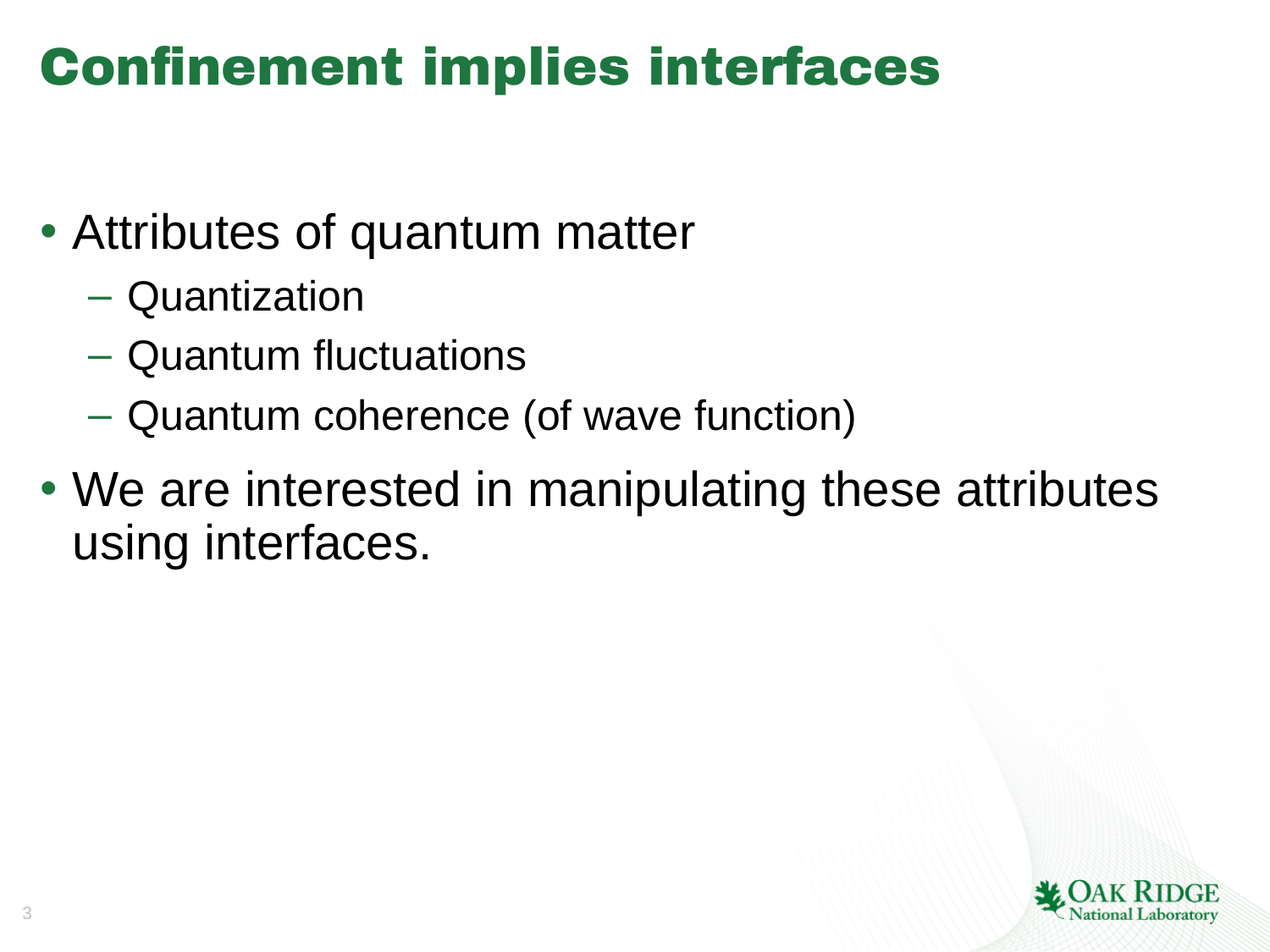

# Confinement implies interfaces
Attributes of quantum matter
Quantization
Quantum fluctuations
Quantum coherence (of wave function)
We are interested in manipulating these attributes using interfaces.